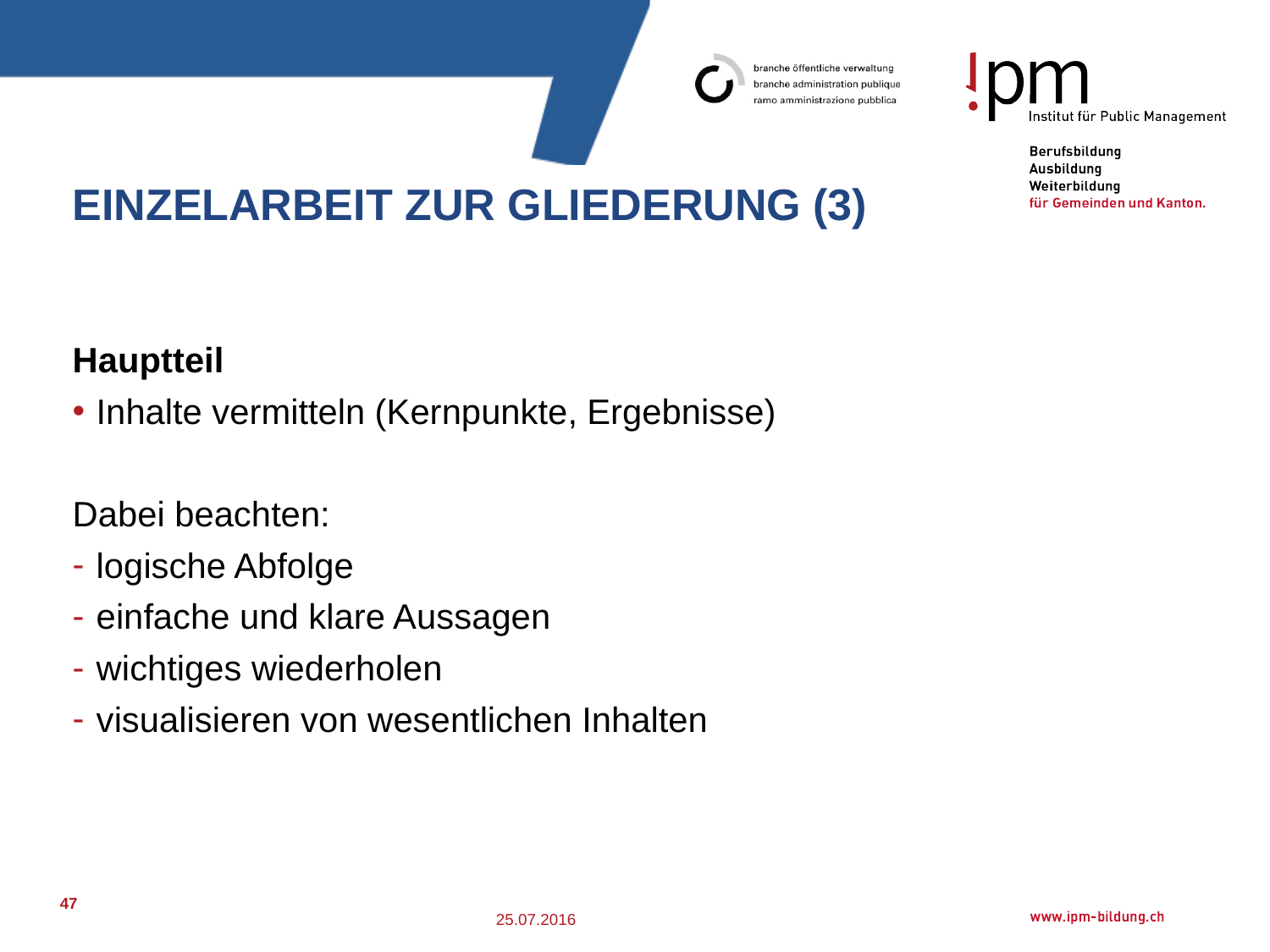

# Einzelarbeit zur Gliederung (3)
Hauptteil
Inhalte vermitteln (Kernpunkte, Ergebnisse)

Dabei beachten:
logische Abfolge
einfache und klare Aussagen
wichtiges wiederholen
visualisieren von wesentlichen Inhalten

47
25.07.2016